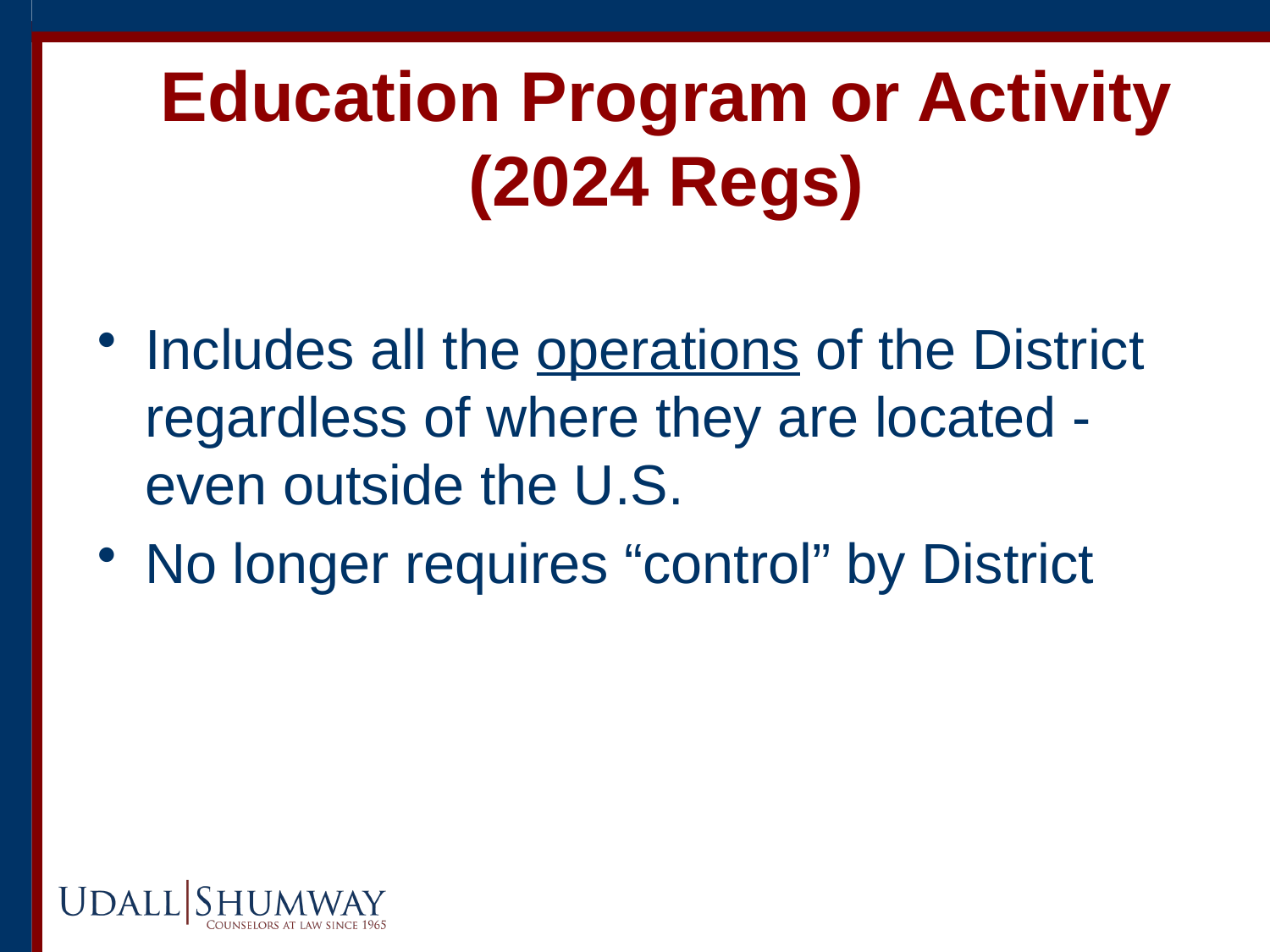

# Education Program or Activity (2024 Regs)
Includes all the operations of the District regardless of where they are located - even outside the U.S.
No longer requires “control” by District